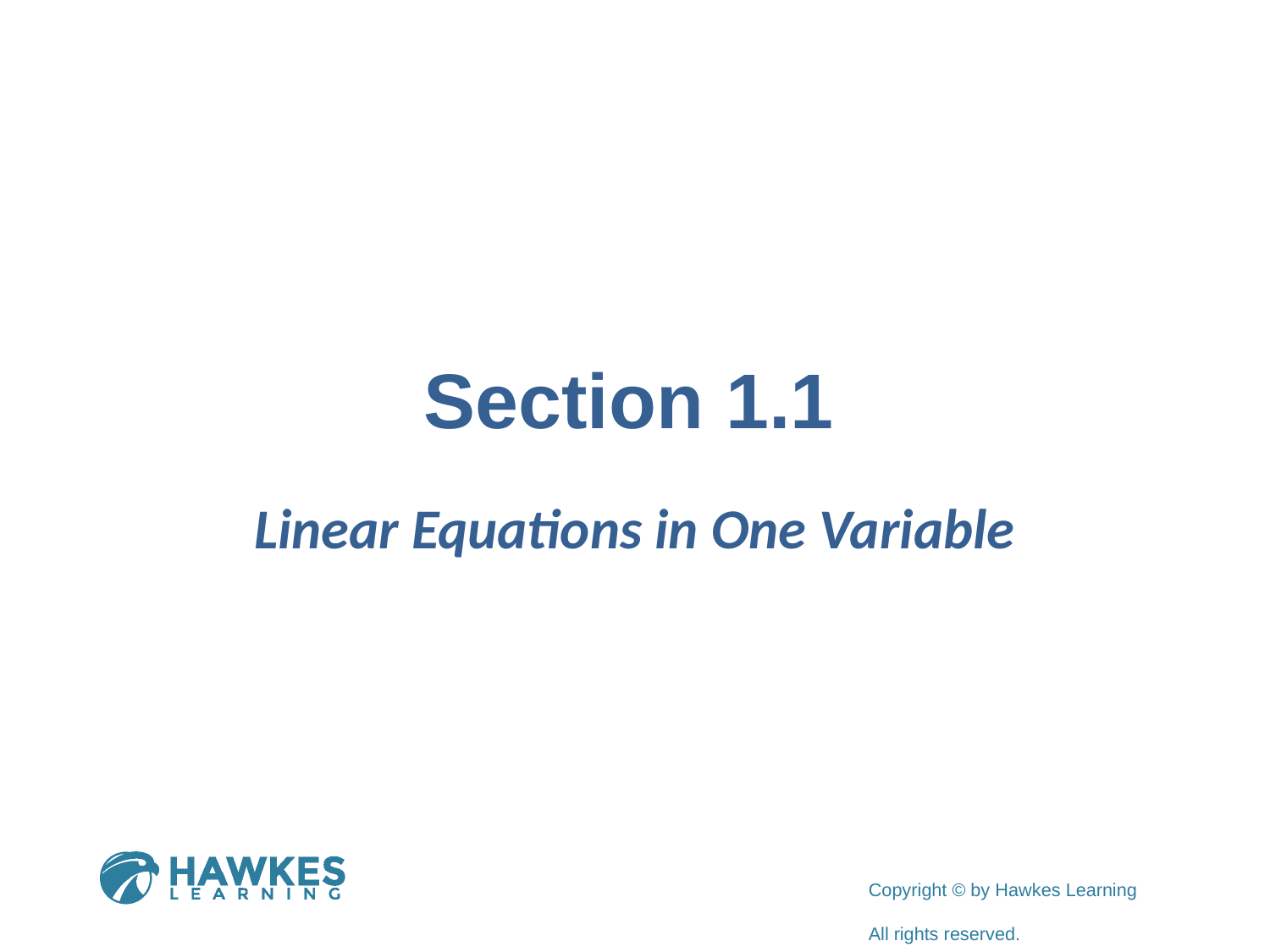

# Section 1.1
Linear Equations in One Variable